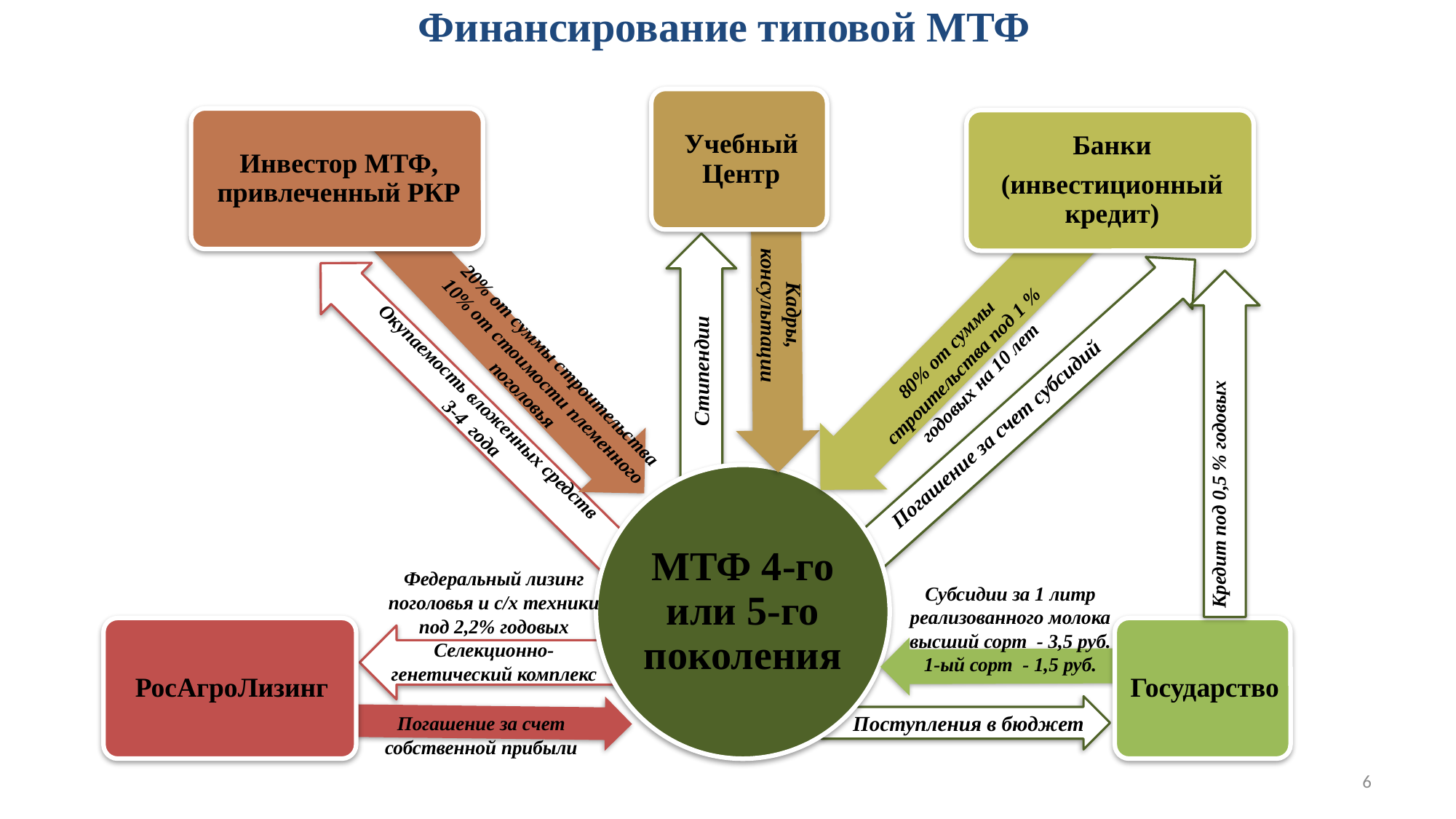

# Финансирование типовой МТФ
МТФ 4-го или 5-го поколения
РосАгроЛизинг
Инвестор МТФ, привлеченный РКР
Учебный Центр
Банки
(инвестиционный кредит)
Государство
Кадры, консультации

80% от суммы строительства под 1 % годовых на 10 лет
Стипендии
20% от суммы строительства
10% от стоимости племенного поголовья

Окупаемость вложенных средств
3-4  года
Погашение за счет субсидий

Кредит под 0,5 % годовых
Федеральный лизинг поголовья и с/х техники под 2,2% годовых
Селекционно-генетический комплекс
Субсидии за 1 литр реализованного молока
высший сорт  - 3,5 руб.
1-ый сорт  - 1,5 руб.

Погашение за счет собственной прибыли

Поступления в бюджет
6